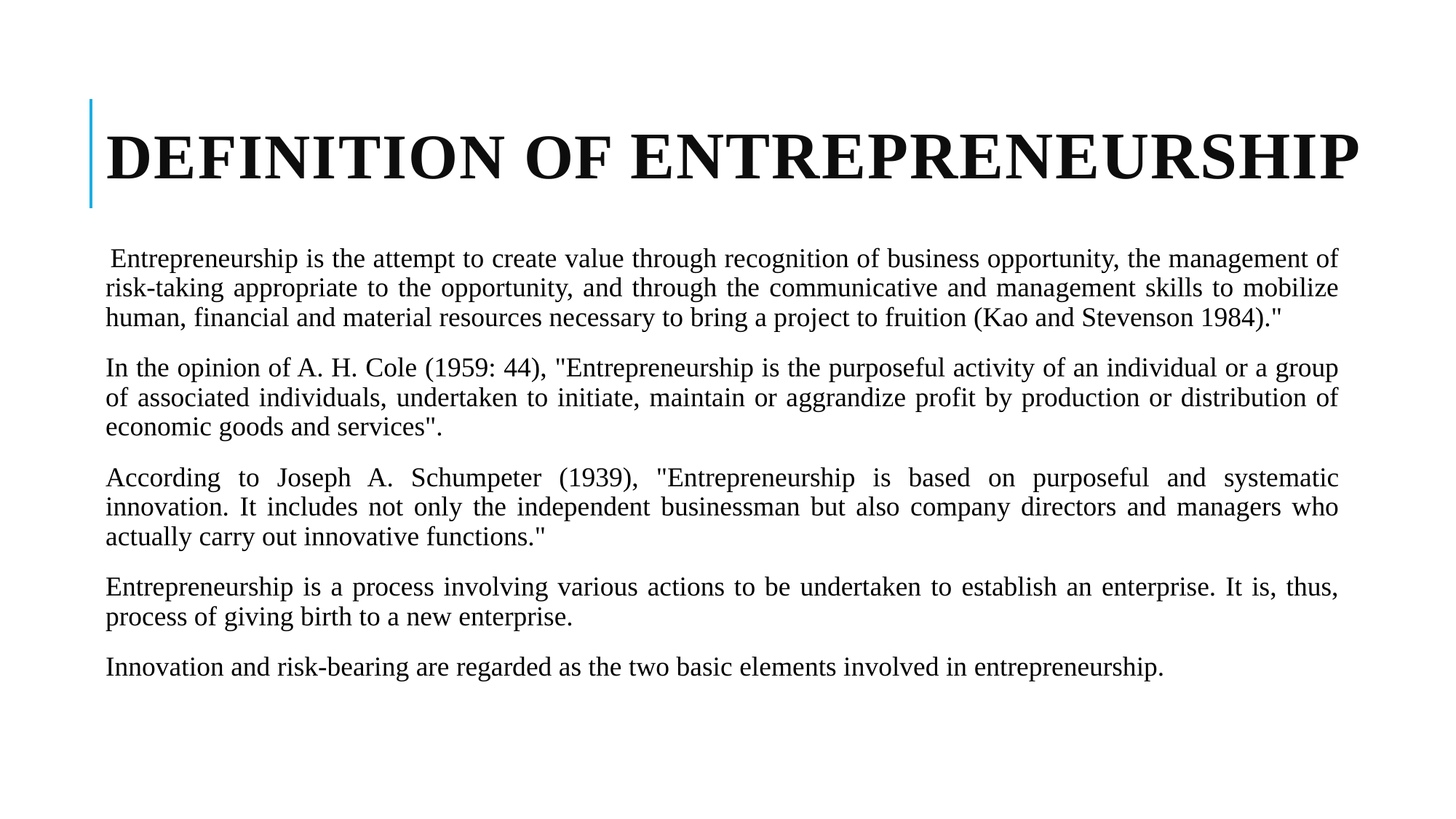

# Definition of Entrepreneurship
  Entrepreneurship is the attempt to create value through recognition of business opportunity, the management of risk-taking appropriate to the opportunity, and through the communicative and management skills to mobilize human, financial and material resources necessary to bring a project to fruition (Kao and Stevenson 1984)."
In the opinion of A. H. Cole (1959: 44), "Entrepreneurship is the purposeful activity of an individual or a group of associated individuals, undertaken to initiate, maintain or aggrandize profit by production or distribution of economic goods and services".
According to Joseph A. Schumpeter (1939), "Entrepreneurship is based on purposeful and systematic innovation. It includes not only the independent businessman but also company directors and managers who actually carry out innovative functions."
Entrepreneurship is a process involving various actions to be undertaken to establish an enterprise. It is, thus, process of giving birth to a new enterprise.
Innovation and risk-bearing are regarded as the two basic elements involved in entrepreneurship.